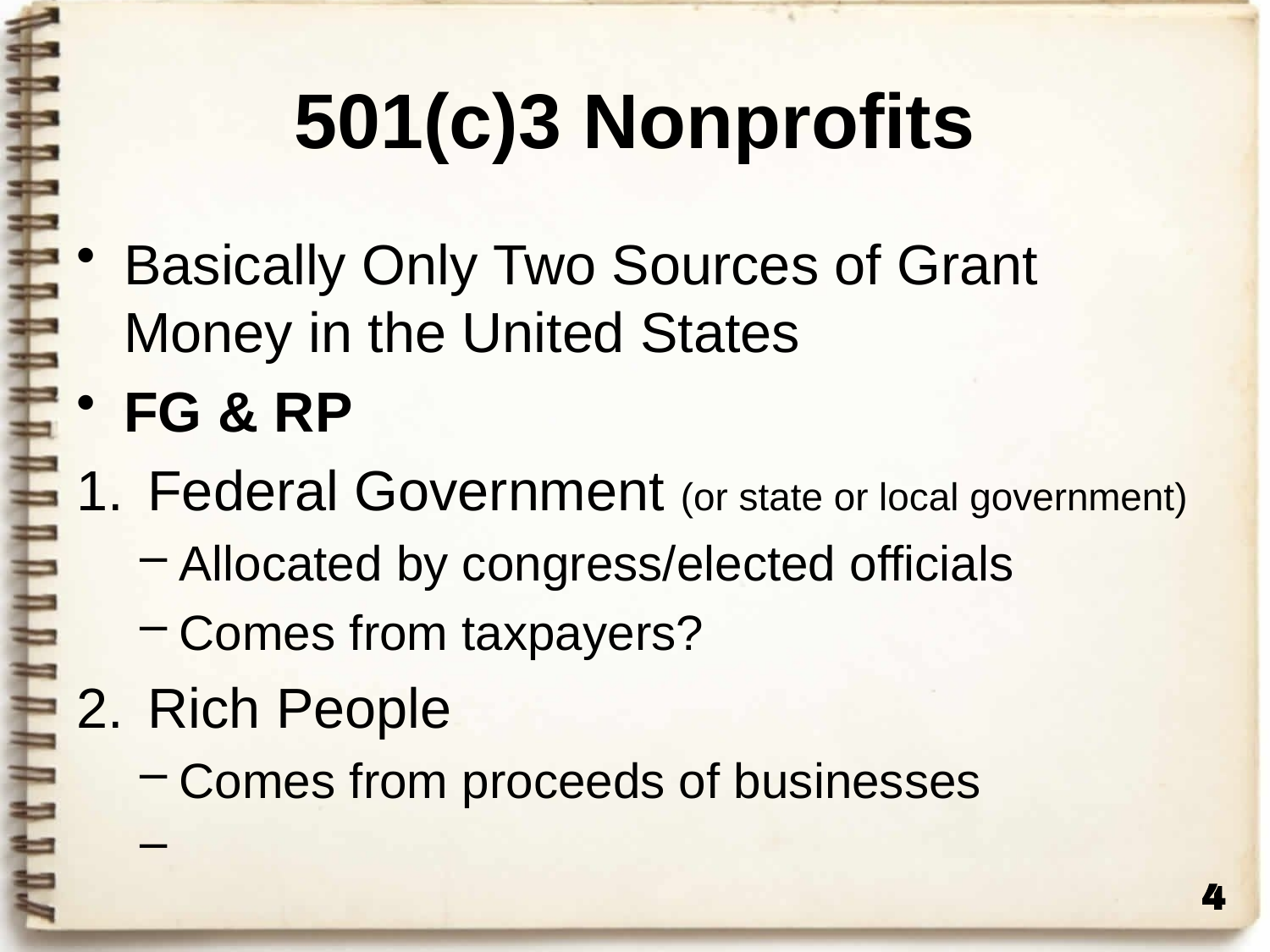

# 501(c)3 Nonprofits
Basically Only Two Sources of Grant Money in the United States
FG & RP
Federal Government (or state or local government)
Allocated by congress/elected officials
Comes from taxpayers?
Rich People
Comes from proceeds of businesses

4